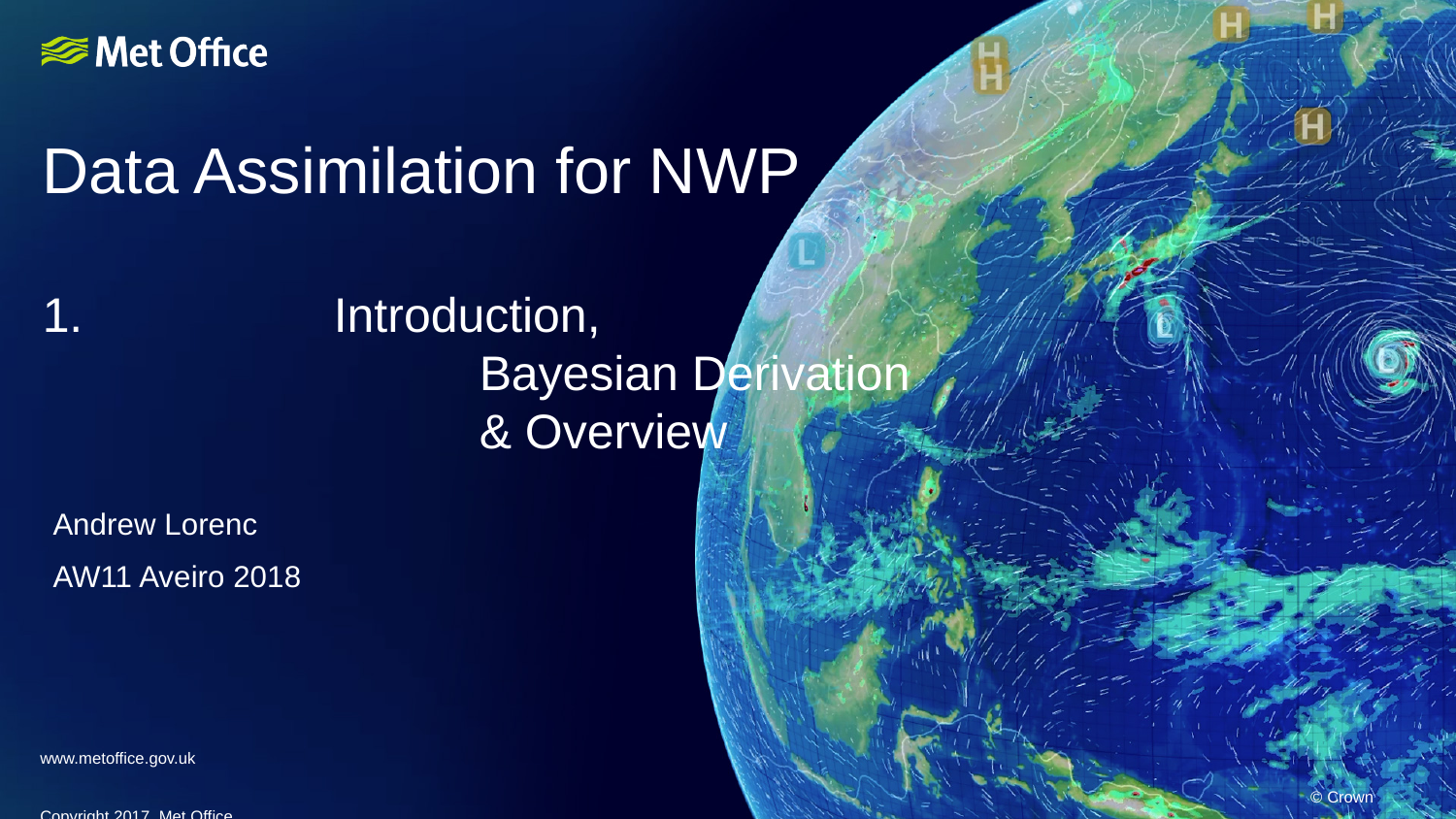

# Data Assimilation for NWP 1.		Introduction, Bayesian Derivation & Overview
Andrew Lorenc
AW11 Aveiro 2018
www.metoffice.gov.uk																									                       © Crown Copyright 2017, Met Office